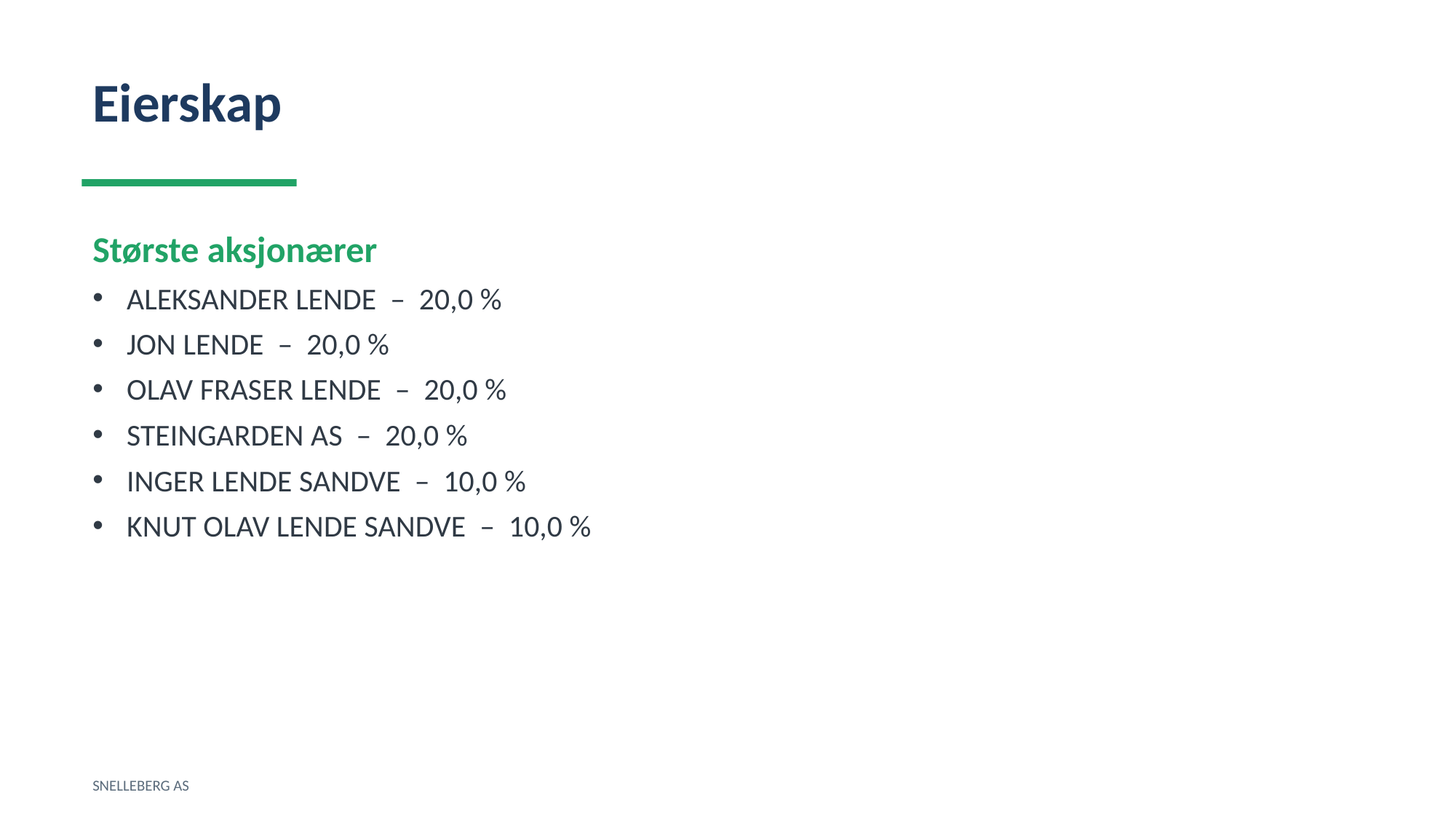

Eierskap

Største aksjonærer
ALEKSANDER LENDE  –  20,0 %
JON LENDE  –  20,0 %
OLAV FRASER LENDE  –  20,0 %
STEINGARDEN AS  –  20,0 %
INGER LENDE SANDVE  –  10,0 %
KNUT OLAV LENDE SANDVE  –  10,0 %
SNELLEBERG AS